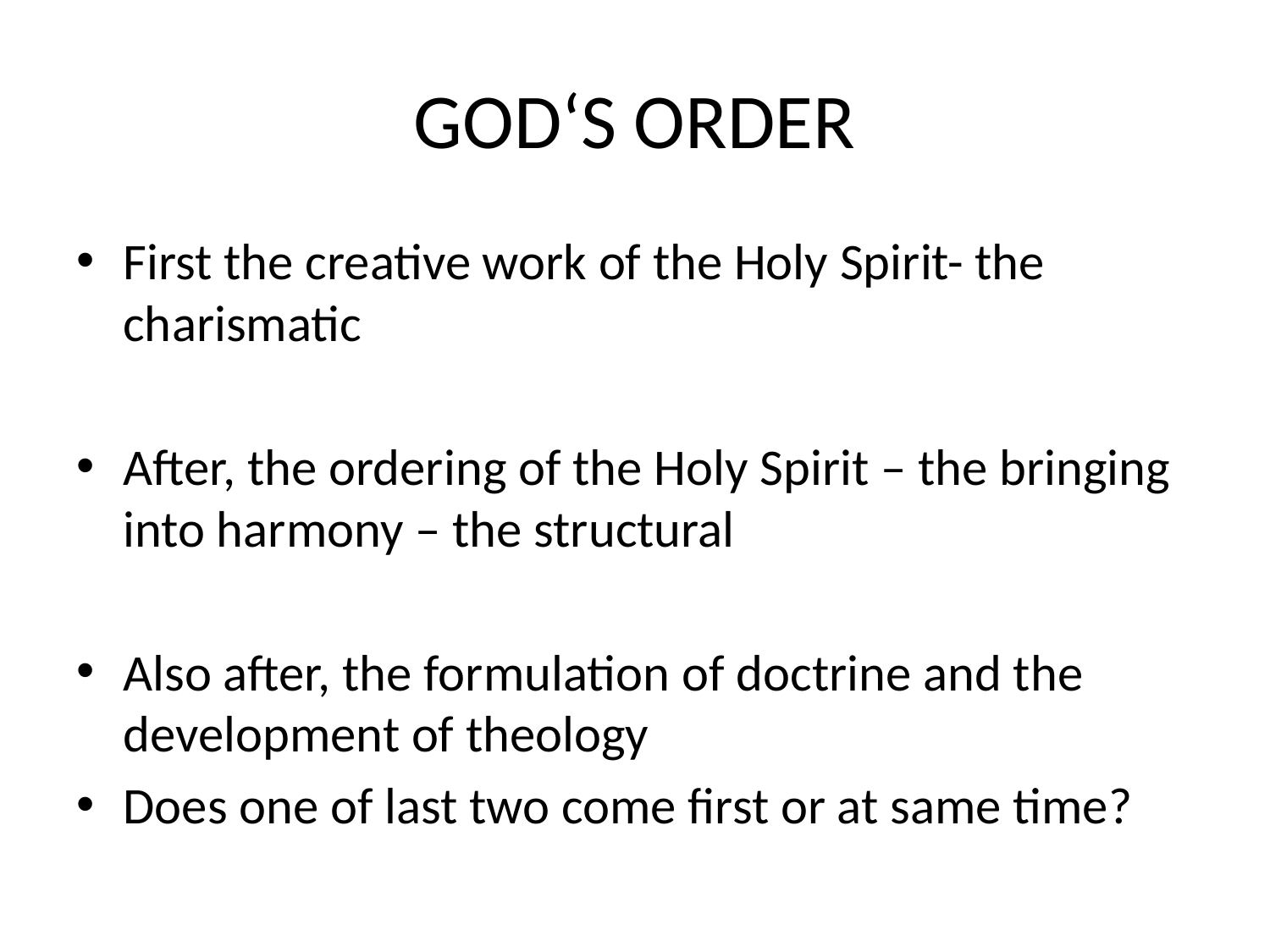

# GOD‘S ORDER
First the creative work of the Holy Spirit- the charismatic

After, the ordering of the Holy Spirit – the bringing into harmony – the structural

Also after, the formulation of doctrine and the development of theology
Does one of last two come first or at same time?